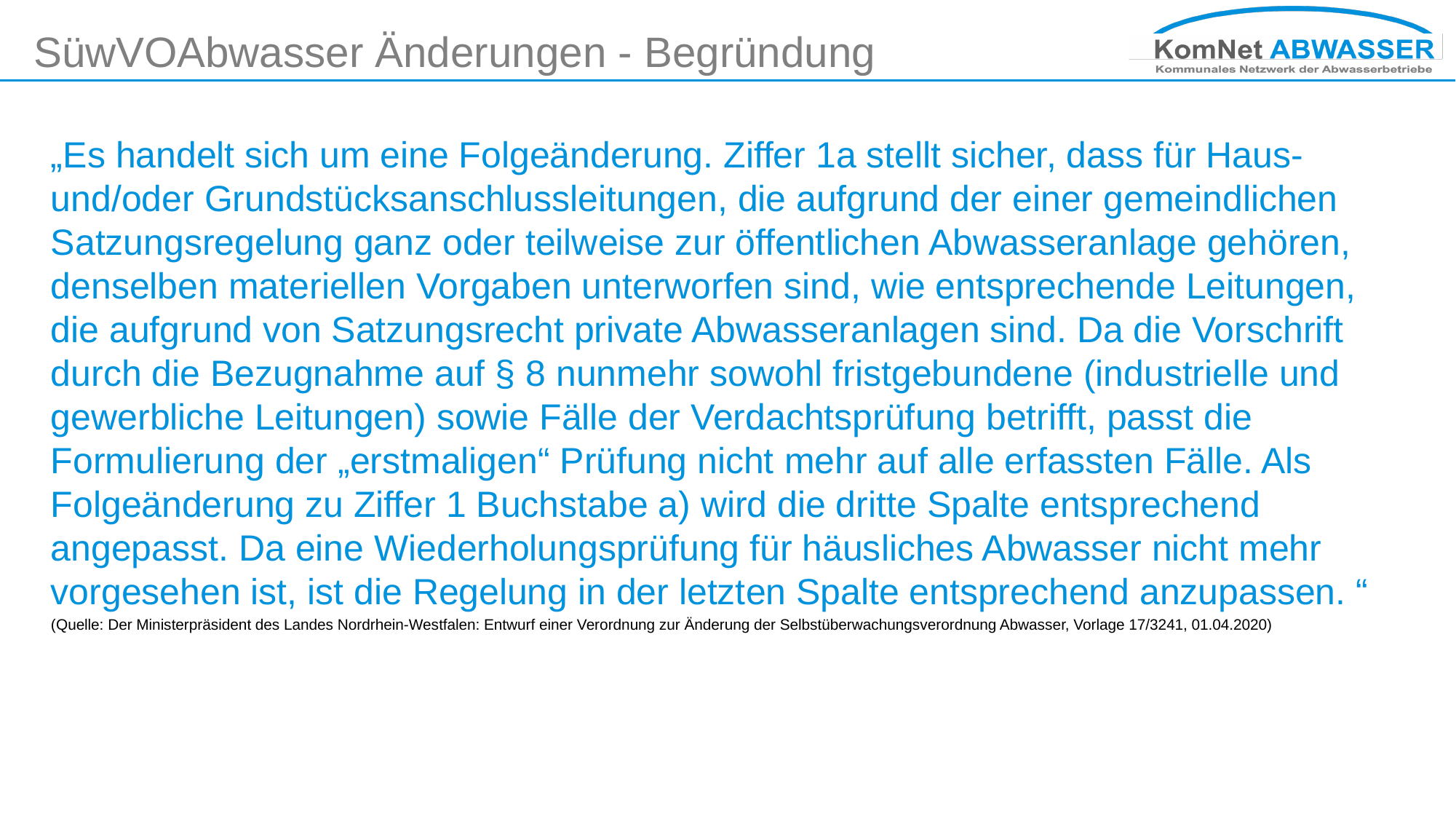

# SüwVOAbwasser Änderungen - Begründung
„Es handelt sich um eine Folgeänderung. Ziffer 1a stellt sicher, dass für Haus- und/oder Grundstücksanschlussleitungen, die aufgrund der einer gemeindlichen Satzungsregelung ganz oder teilweise zur öffentlichen Abwasseranlage gehören, denselben materiellen Vorgaben unterworfen sind, wie entsprechende Leitungen, die aufgrund von Satzungsrecht private Abwasseranlagen sind. Da die Vorschrift durch die Bezugnahme auf § 8 nunmehr sowohl fristgebundene (industrielle und gewerbliche Leitungen) sowie Fälle der Verdachtsprüfung betrifft, passt die Formulierung der „erstmaligen“ Prüfung nicht mehr auf alle erfassten Fälle. Als Folgeänderung zu Ziffer 1 Buchstabe a) wird die dritte Spalte entsprechend angepasst. Da eine Wiederholungsprüfung für häusliches Abwasser nicht mehr vorgesehen ist, ist die Regelung in der letzten Spalte entsprechend anzupassen. “
(Quelle: Der Ministerpräsident des Landes Nordrhein-Westfalen: Entwurf einer Verordnung zur Änderung der Selbstüberwachungsverordnung Abwasser, Vorlage 17/3241, 01.04.2020)